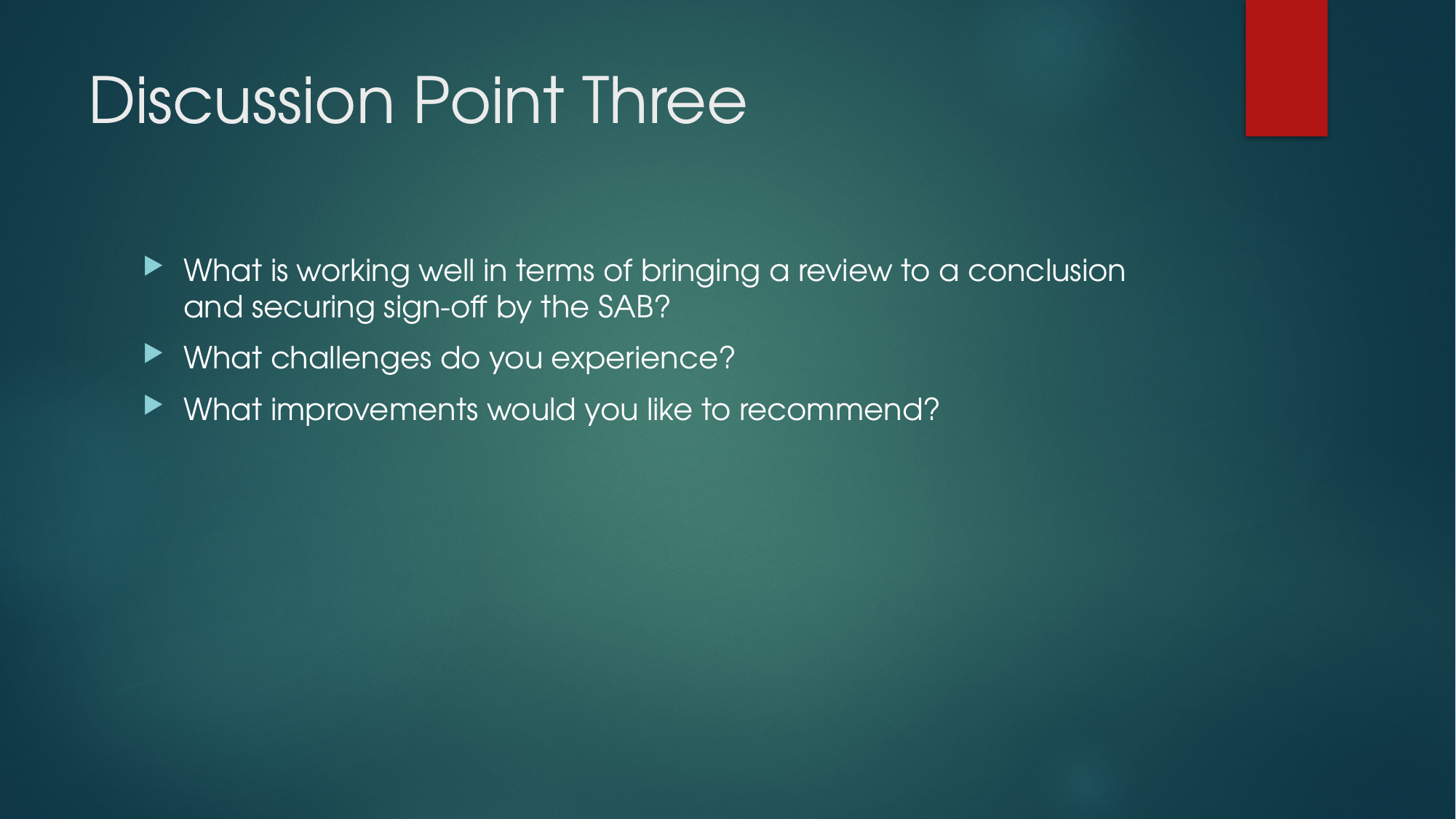

# Discussion Point Three
What is working well in terms of bringing a review to a conclusion and securing sign-off by the SAB?
What challenges do you experience?
What improvements would you like to recommend?